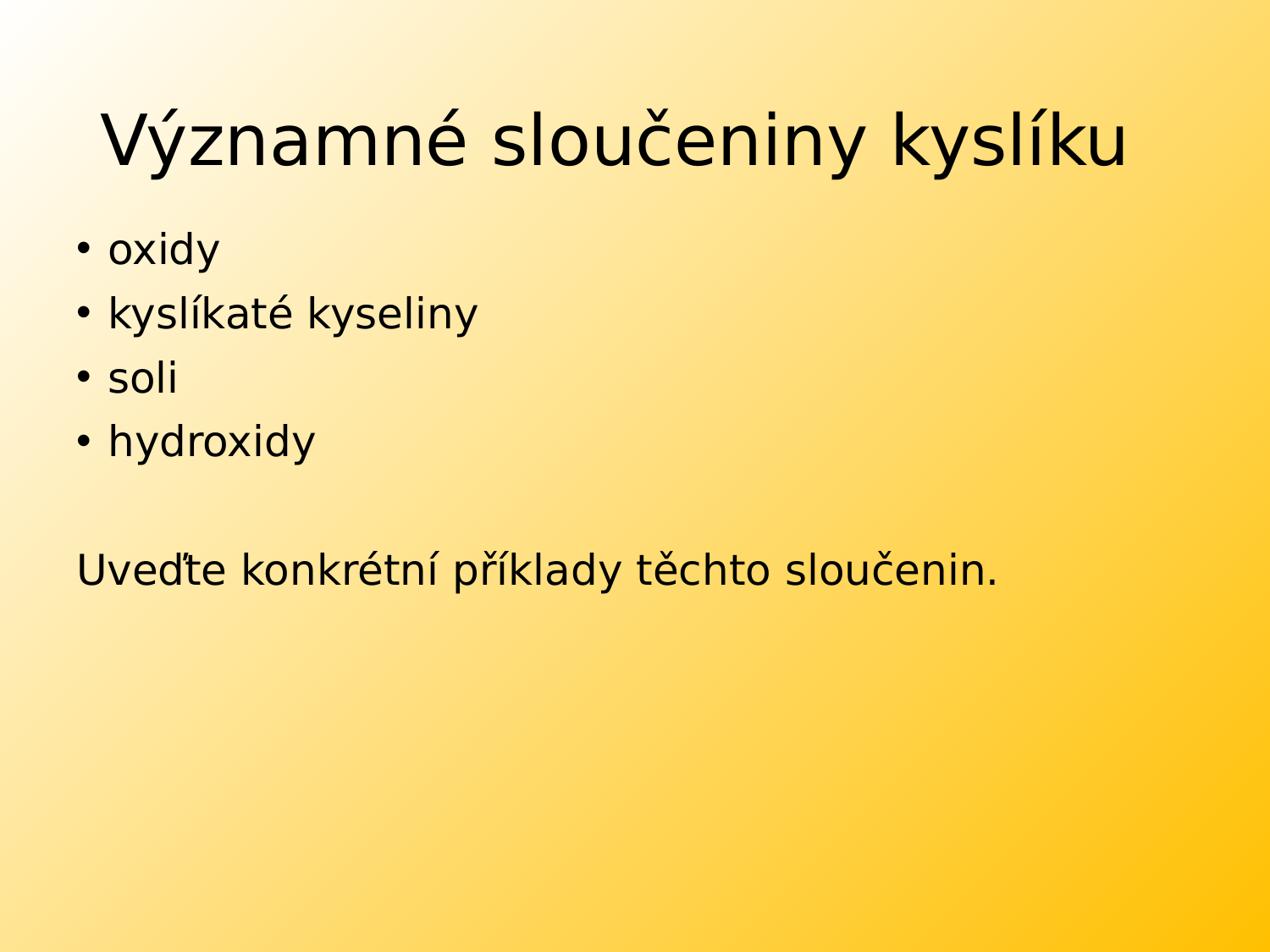

# Významné sloučeniny kyslíku
oxidy
kyslíkaté kyseliny
soli
hydroxidy

Uveďte konkrétní příklady těchto sloučenin.